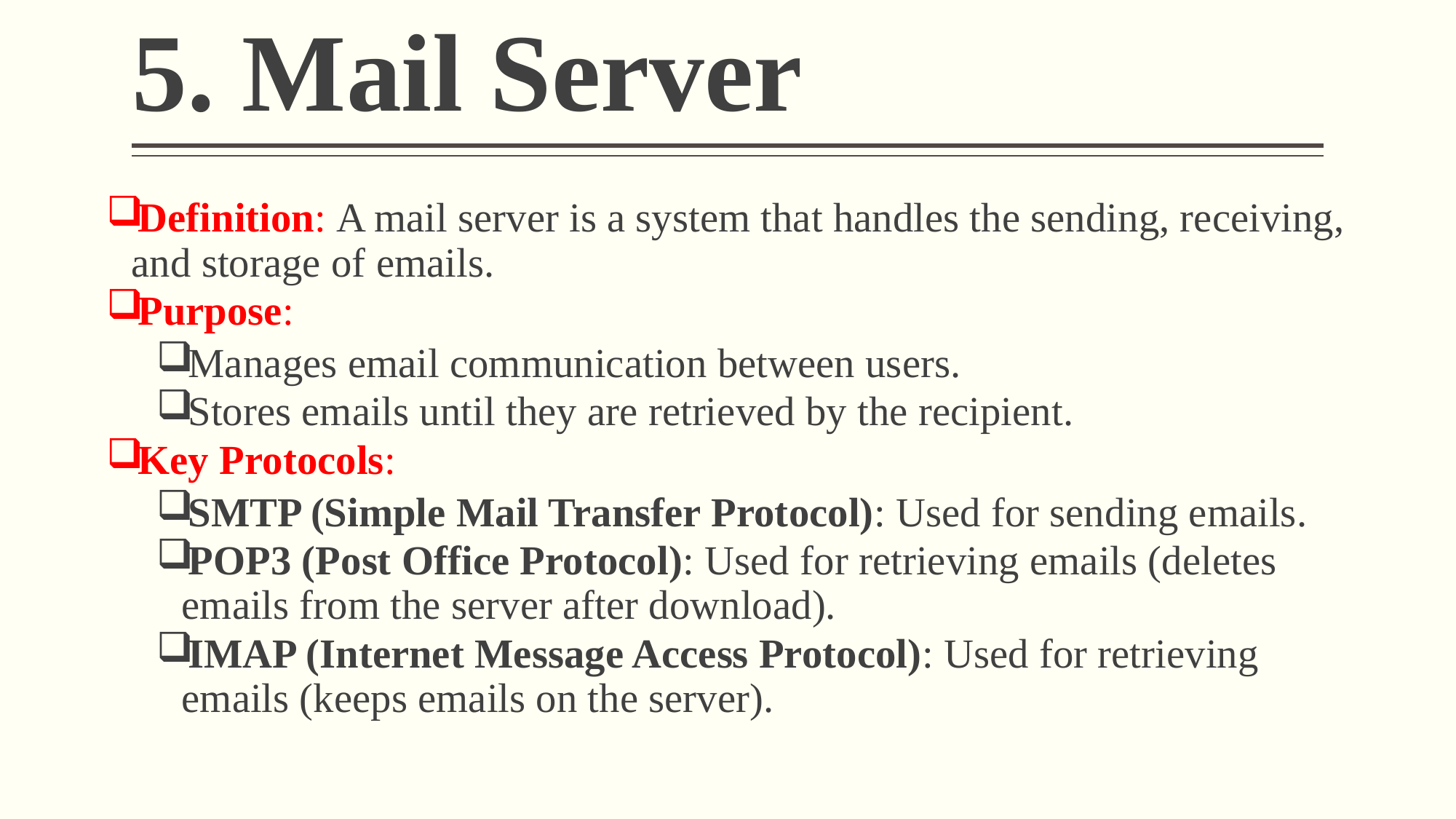

# 5. Mail Server
Definition: A mail server is a system that handles the sending, receiving, and storage of emails.
Purpose:
Manages email communication between users.
Stores emails until they are retrieved by the recipient.
Key Protocols:
SMTP (Simple Mail Transfer Protocol): Used for sending emails.
POP3 (Post Office Protocol): Used for retrieving emails (deletes emails from the server after download).
IMAP (Internet Message Access Protocol): Used for retrieving emails (keeps emails on the server).